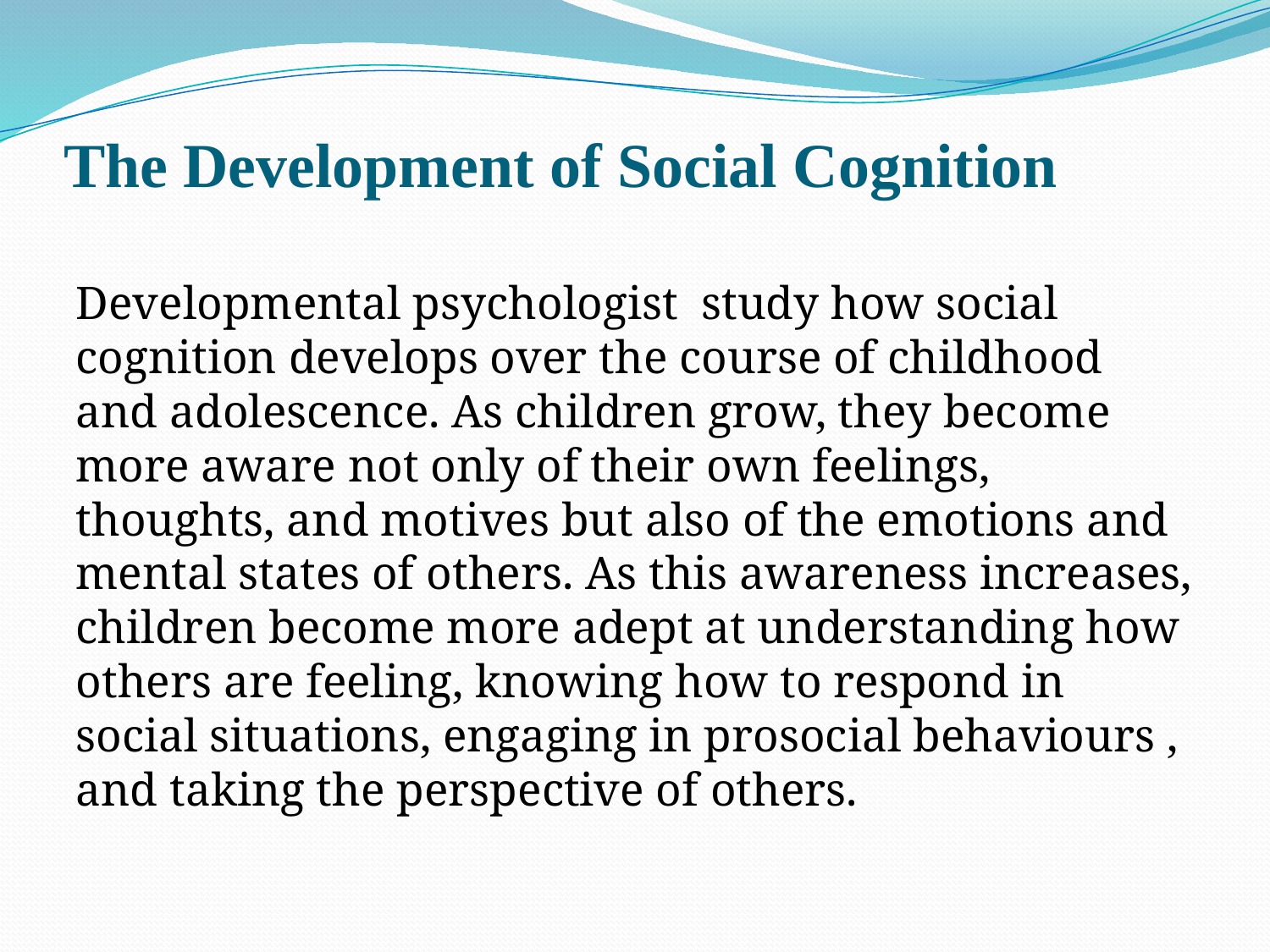

# The Development of Social Cognition
Developmental psychologist  study how social cognition develops over the course of childhood and adolescence. As children grow, they become more aware not only of their own feelings, thoughts, and motives but also of the emotions and mental states of others. As this awareness increases, children become more adept at understanding how others are feeling, knowing how to respond in social situations, engaging in prosocial behaviours , and taking the perspective of others.